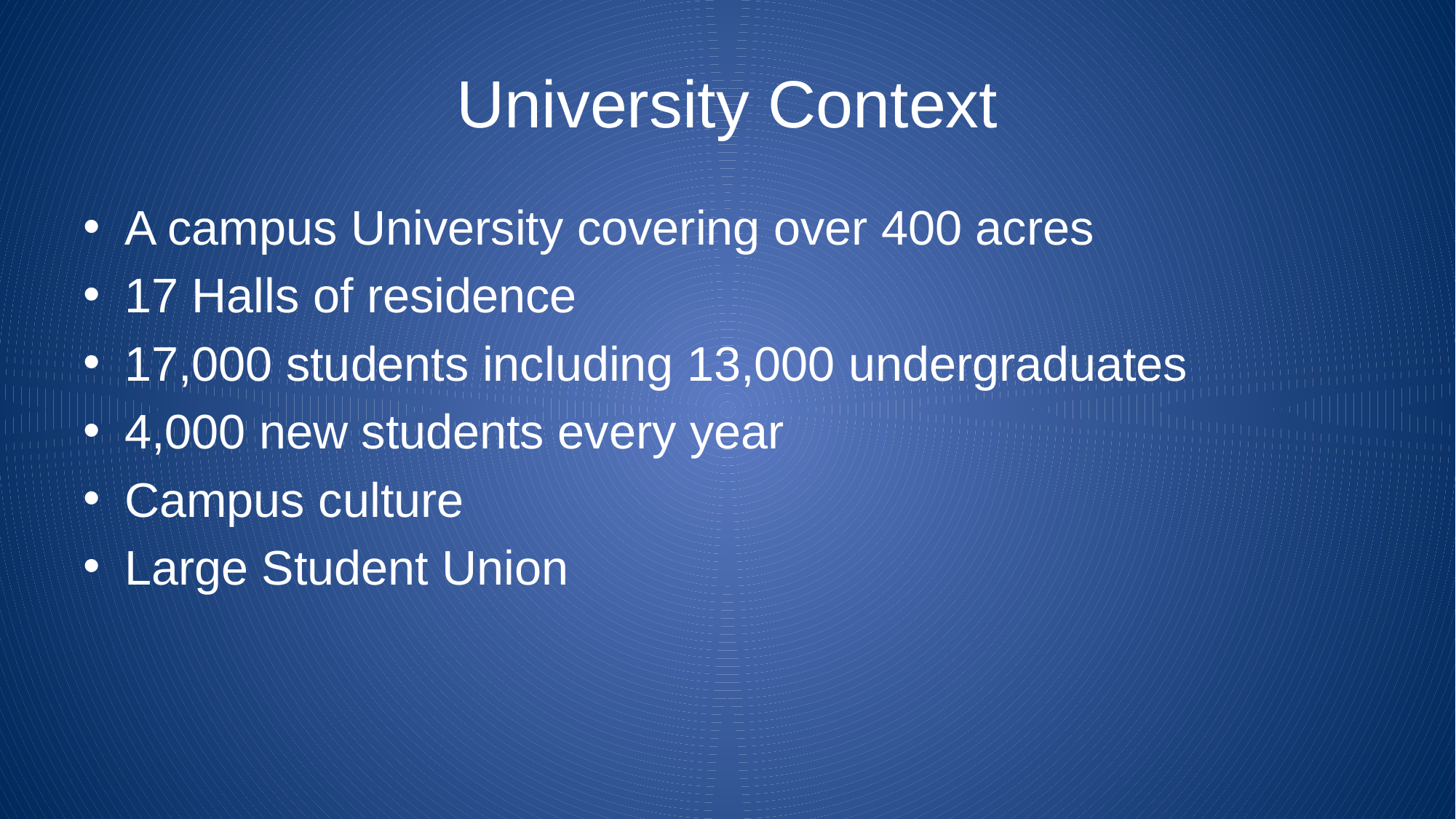

# University Context
A campus University covering over 400 acres
17 Halls of residence
17,000 students including 13,000 undergraduates
4,000 new students every year
Campus culture
Large Student Union